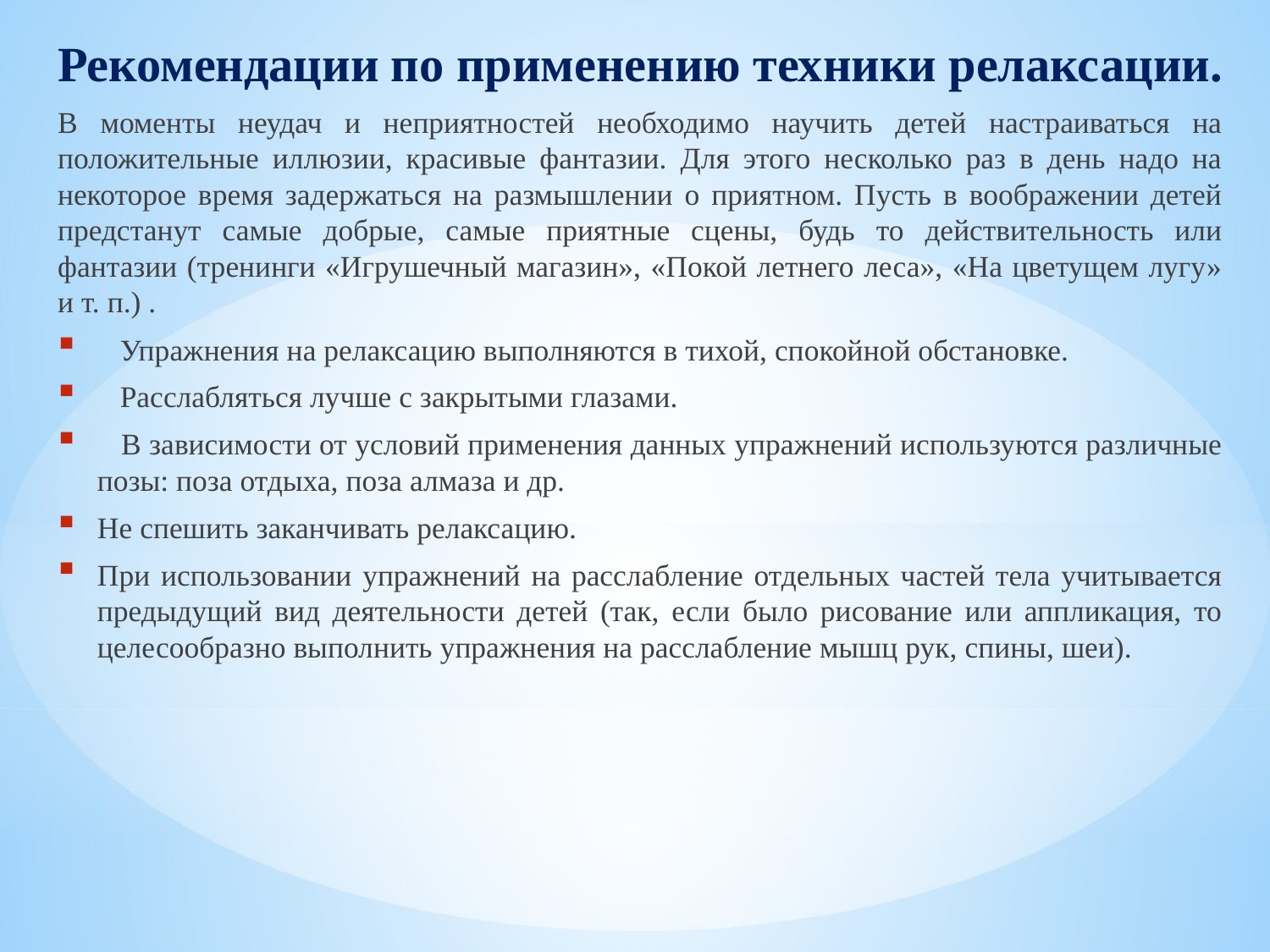

Рекомендации по применению техники релаксации.
В моменты неудач и неприятностей необходимо научить детей настраиваться на положительные иллюзии, красивые фантазии. Для этого несколько раз в день надо на некоторое время задержаться на размышлении о приятном. Пусть в воображении детей предстанут самые добрые, самые приятные сцены, будь то действительность или фантазии (тренинги «Игрушечный магазин», «Покой летнего леса», «На цветущем лугу» и т. п.) .
   Упражнения на релаксацию выполняются в тихой, спокойной обстановке.
   Расслабляться лучше с закрытыми глазами.
   В зависимости от условий применения данных упражнений используются различные позы: поза отдыха, поза алмаза и др.
Не спешить заканчивать релаксацию.
При использовании упражнений на расслабление отдельных частей тела учитывается предыдущий вид деятельности детей (так, если было рисование или аппликация, то целесообразно выполнить упражнения на расслабление мышц рук, спины, шеи).